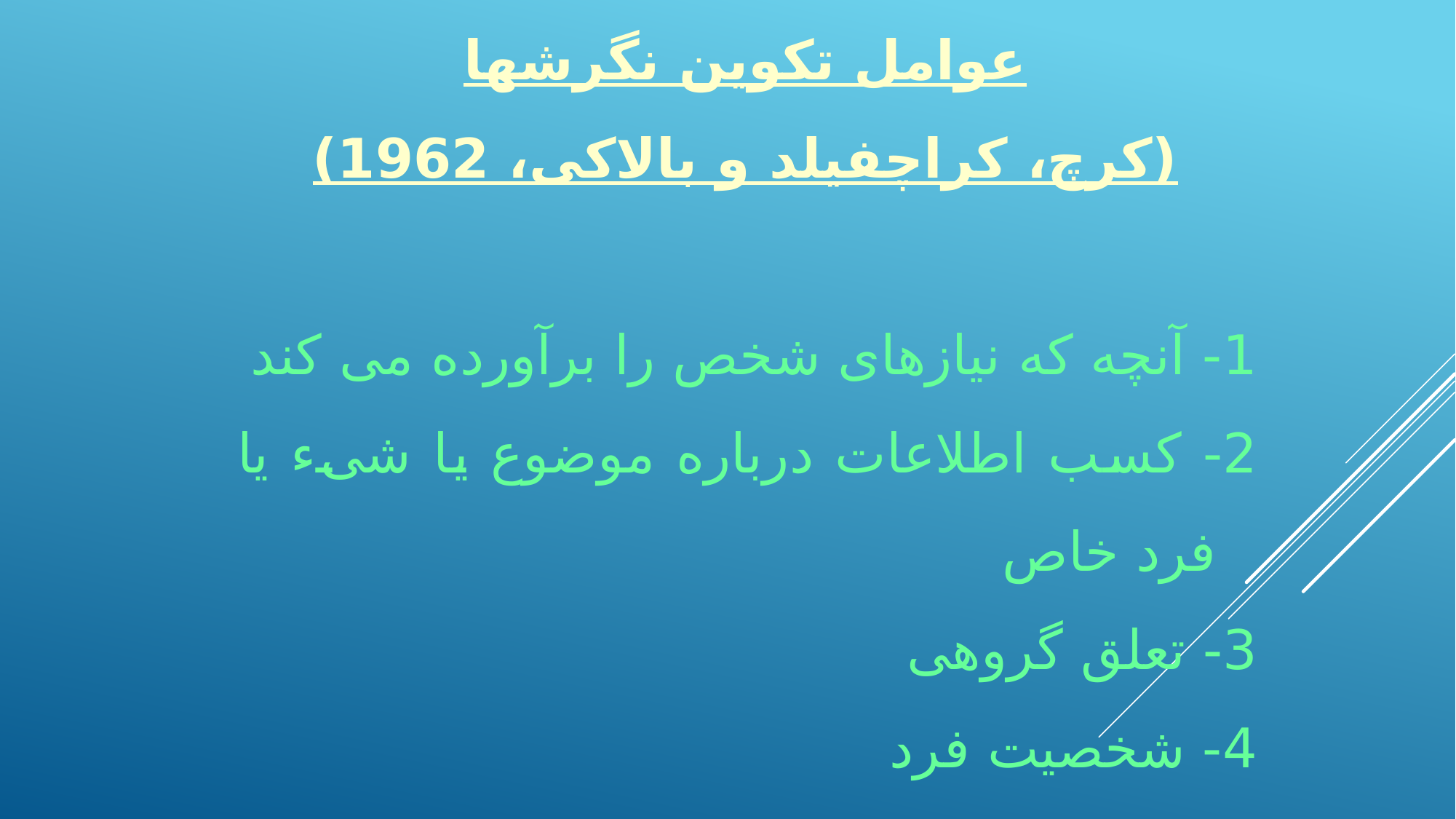

عوامل تکوین نگرشها
(کرچ، کراچفیلد و بالاکی، 1962)

1- آنچه که نیازهای شخص را برآورده می کند
2- کسب اطلاعات درباره موضوع یا شیء یا فرد خاص
3- تعلق گروهی
4- شخصیت فرد
5- عوامل ژنتیکی